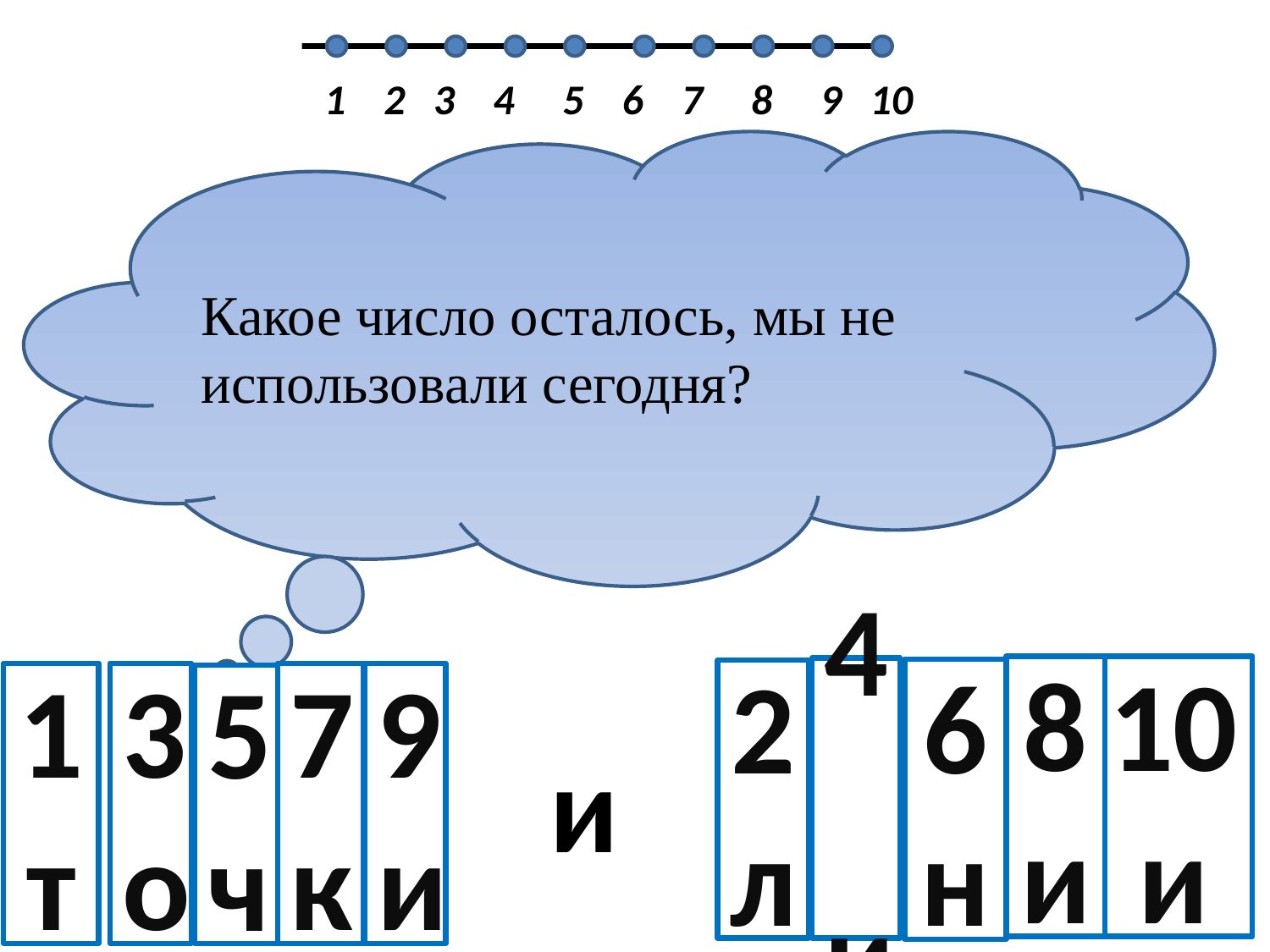

1
2
3
4
5
6
7
8
9
10
Какое число осталось, мы не использовали сегодня?

8и

10и

4 и

6
н

2
л

3о

7к

9и

1
т

5
ч
 и